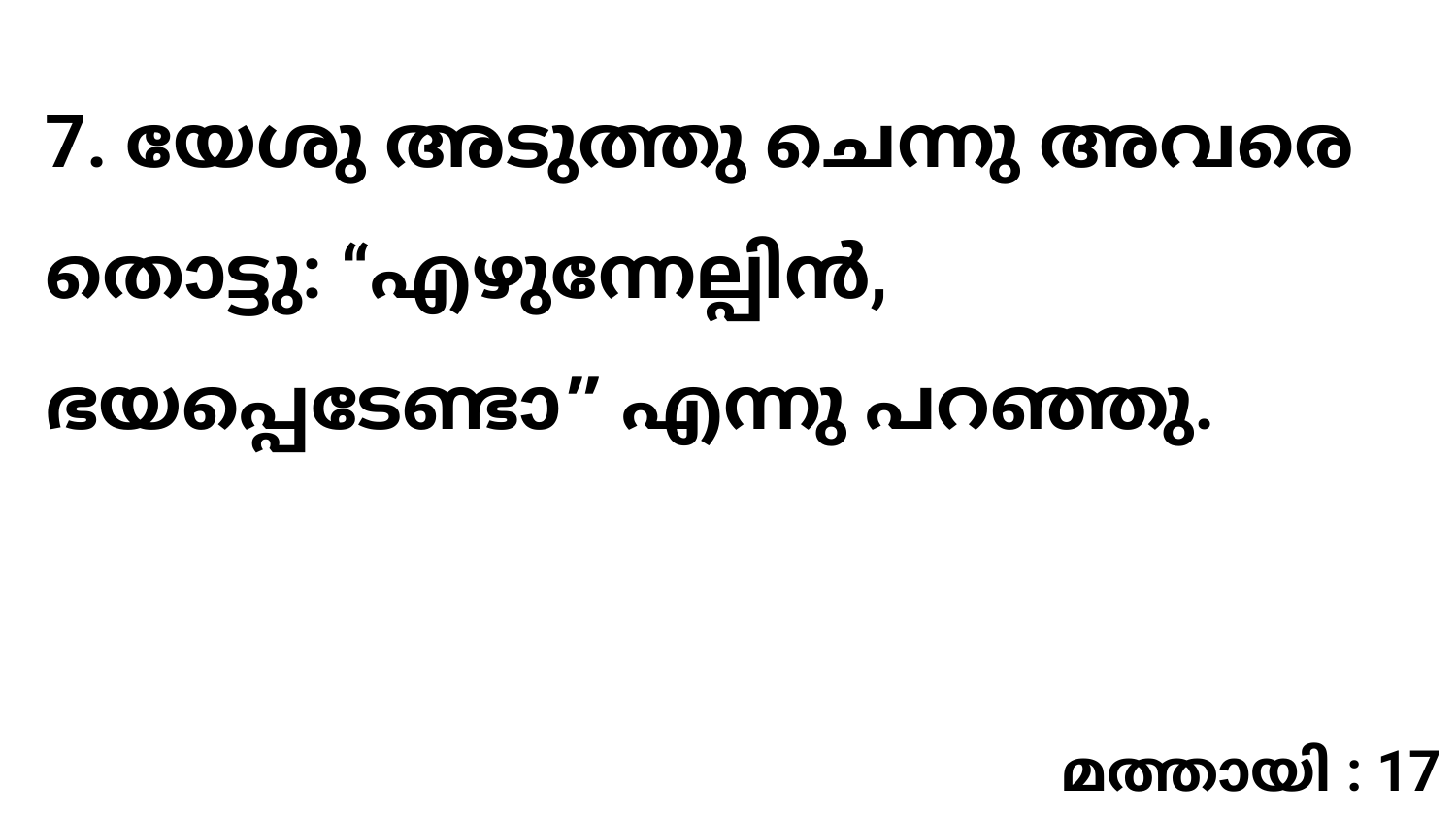

7. യേശു അടുത്തു ചെന്നു അവരെ തൊട്ടു: “എഴുന്നേല്പിൻ, ഭയപ്പെടേണ്ടാ” എന്നു പറഞ്ഞു.
മത്തായി : 17